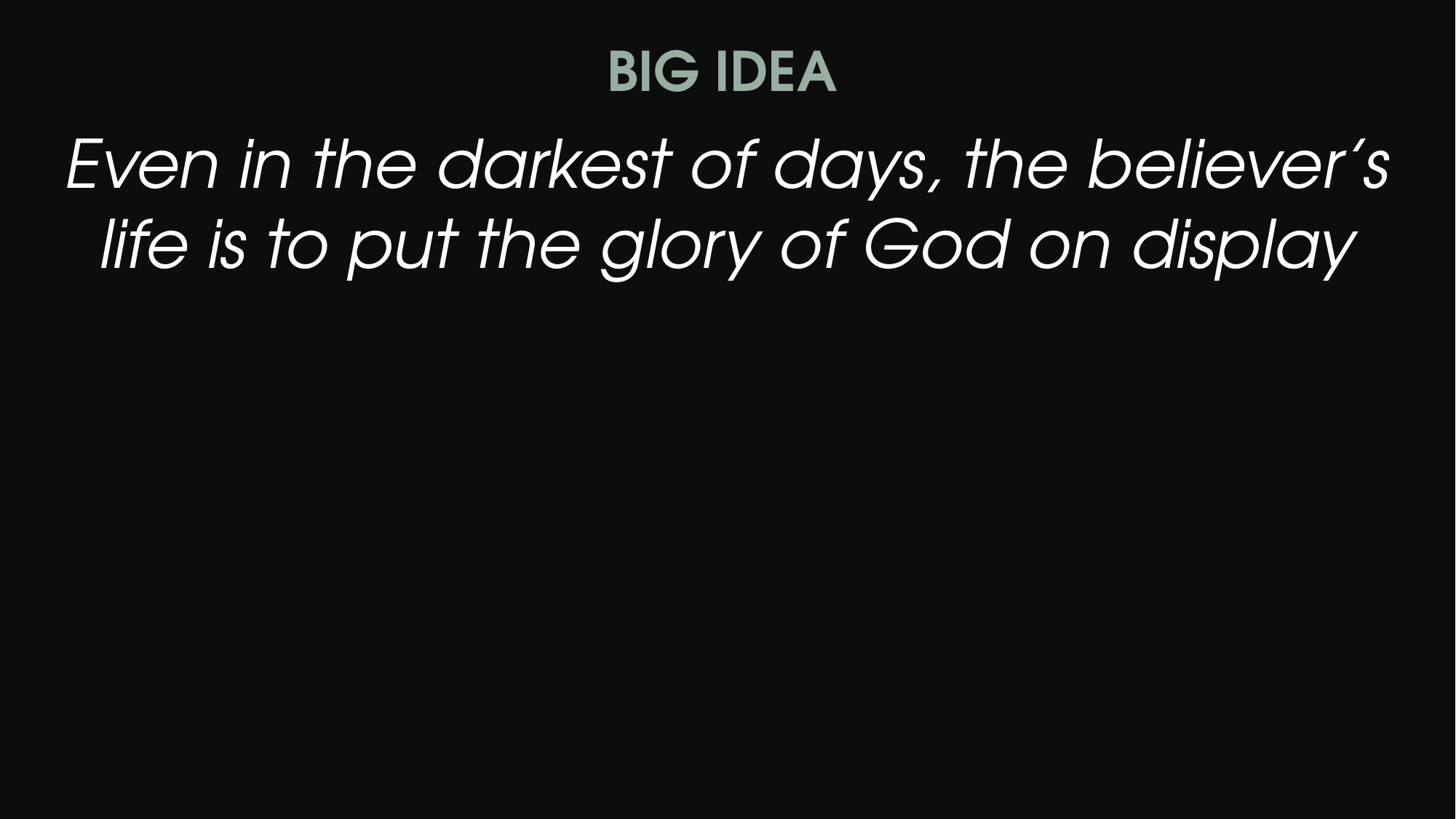

Big Idea
Even in the darkest of days, the believer’s life is to put the glory of God on display